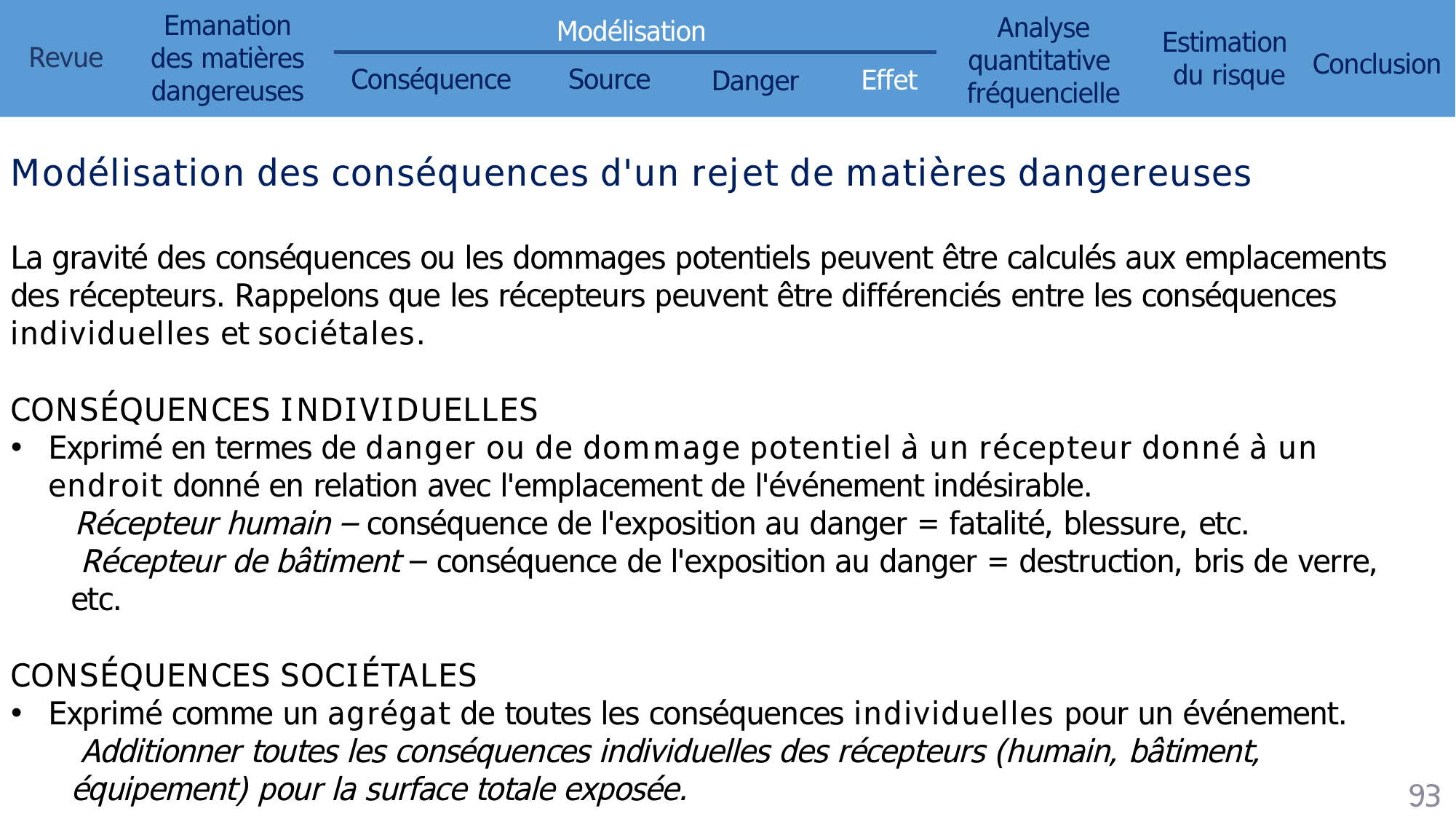

Modélisation des conséquences d'un rejet de matières dangereuses

La gravité des conséquences ou les dommages potentiels peuvent être calculés aux emplacements des récepteurs. Rappelons que les récepteurs peuvent être différenciés entre les conséquences individuelles et sociétales.

CONSÉQUENCES INDIVIDUELLES
Exprimé en termes de danger ou de dommage potentiel à un récepteur donné à un endroit donné en relation avec l'emplacement de l'événement indésirable.
	 Récepteur humain – conséquence de l'exposition au danger = fatalité, blessure, etc.
 Récepteur de bâtiment – conséquence de l'exposition au danger = destruction, bris de verre, etc.

CONSÉQUENCES SOCIÉTALES
Exprimé comme un agrégat de toutes les conséquences individuelles pour un événement.
	 Additionner toutes les conséquences individuelles des récepteurs (humain, bâtiment, équipement) pour la surface totale exposée.
93